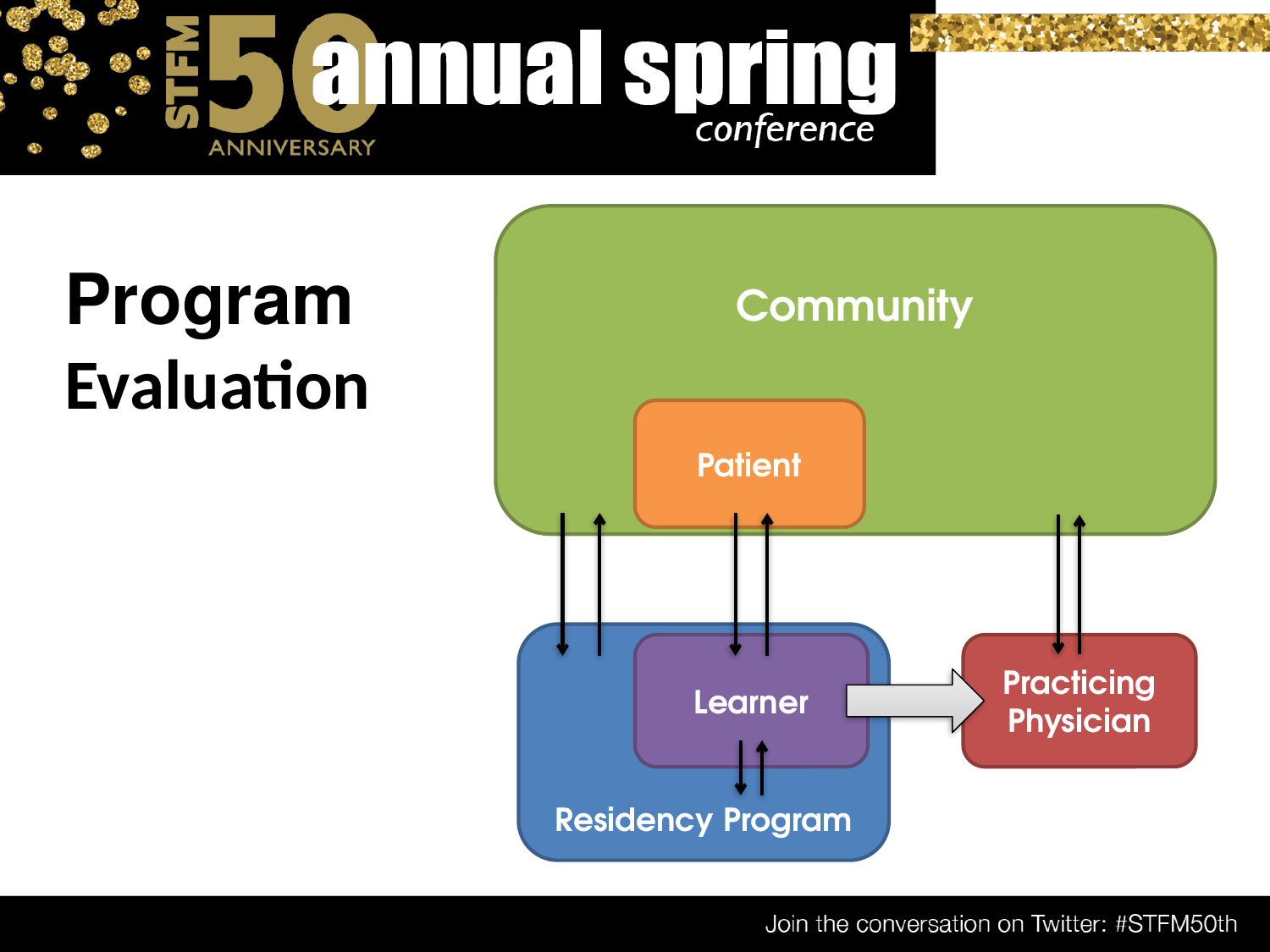

Community
Patient
Learner
Practicing Physician

Residency Program
Program
Evaluation